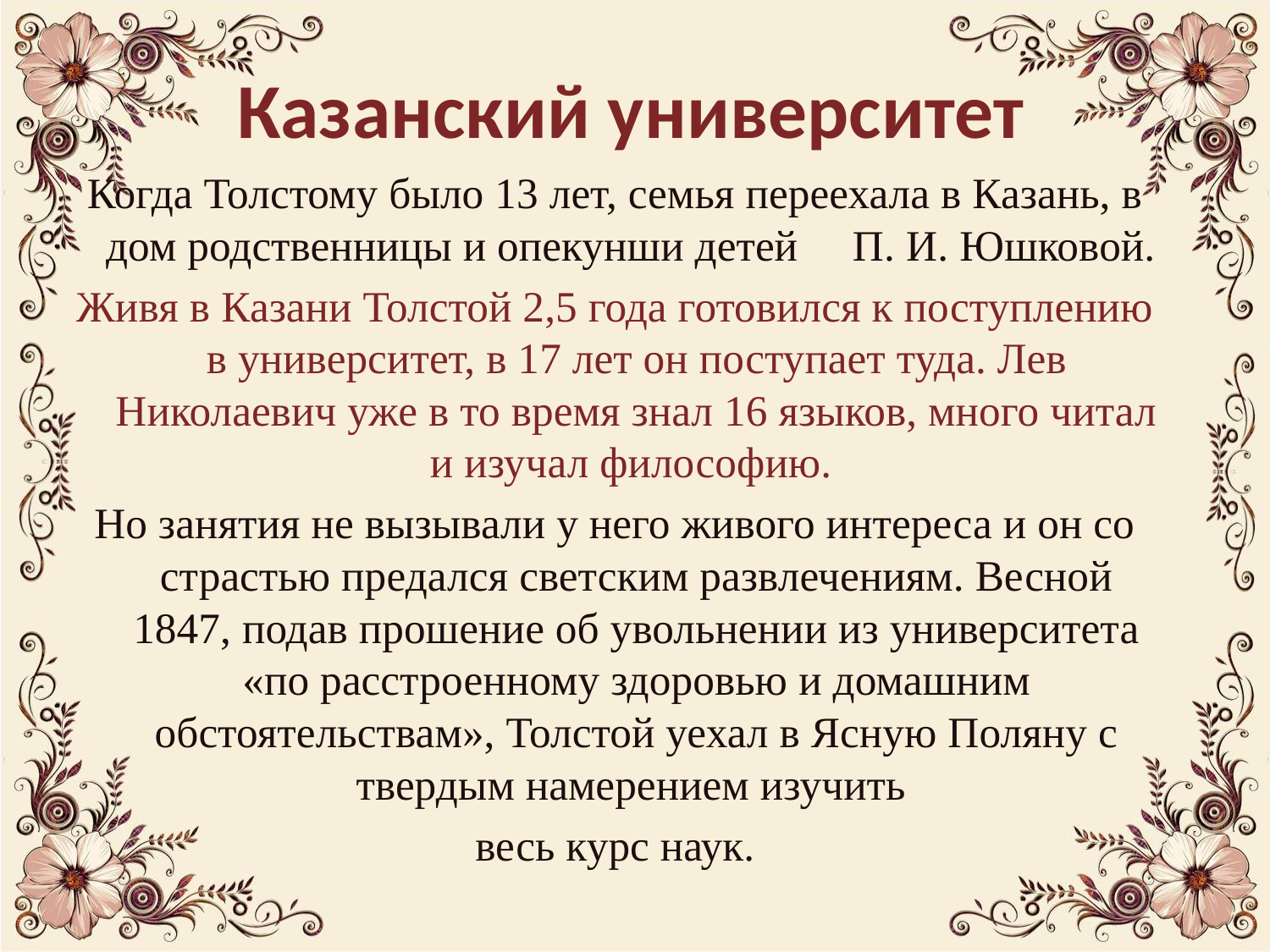

# Казанский университет
Когда Толстому было 13 лет, семья переехала в Казань, в дом родственницы и опекунши детей     П. И. Юшковой.
Живя в Казани Толстой 2,5 года готовился к поступлению в университет, в 17 лет он поступает туда. Лев Николаевич уже в то время знал 16 языков, много читал и изучал философию.
Но занятия не вызывали у него живого интереса и он со страстью предался светским развлечениям. Весной 1847, подав прошение об увольнении из университета «по расстроенному здоровью и домашним обстоятельствам», Толстой уехал в Ясную Поляну с твердым намерением изучить
весь курс наук.